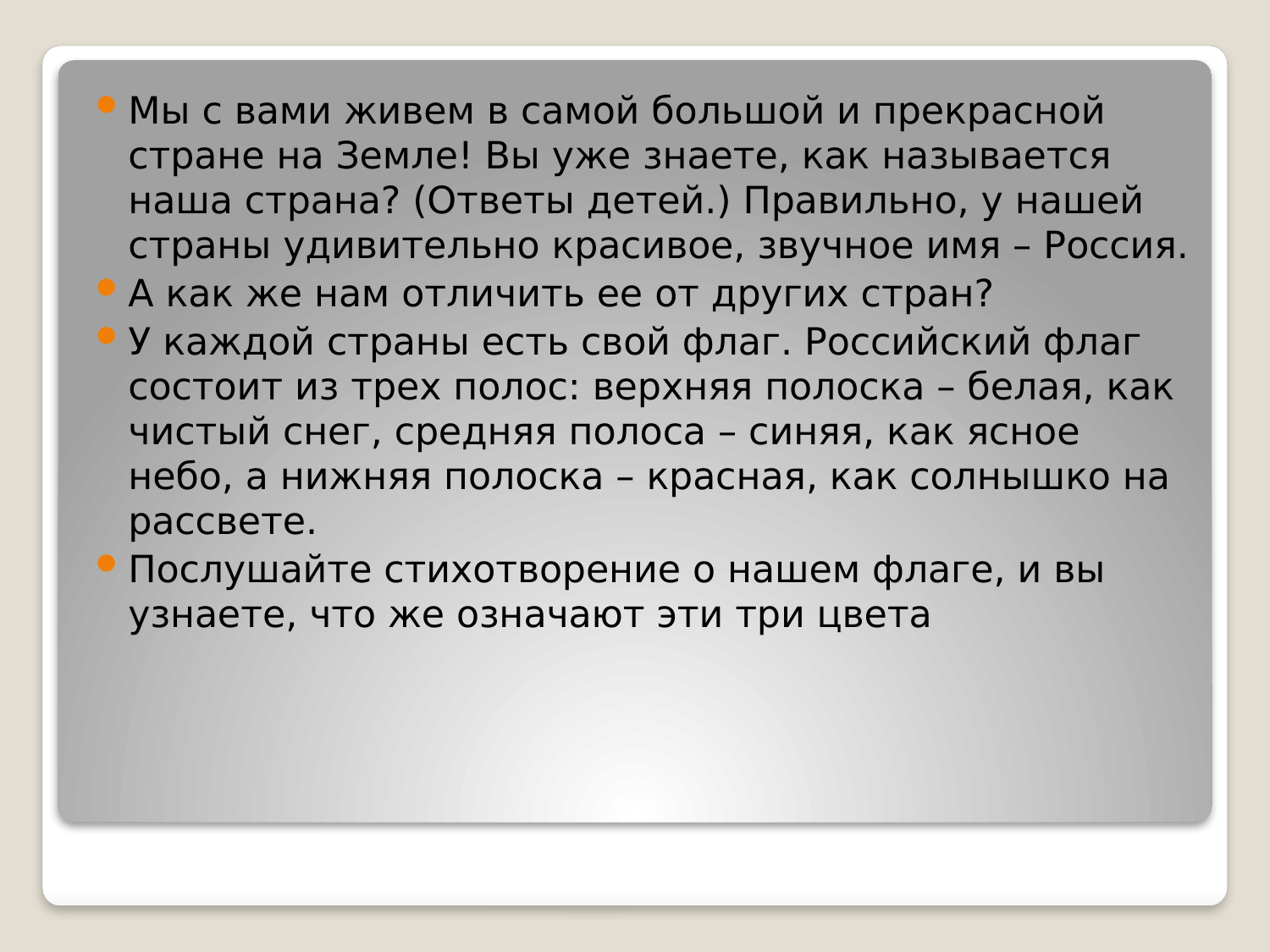

Мы с вами живем в самой большой и прекрасной стране на Земле! Вы уже знаете, как называется наша страна? (Ответы детей.) Правильно, у нашей страны удивительно красивое, звучное имя – Россия.
А как же нам отличить ее от других стран?
У каждой страны есть свой флаг. Российский флаг состоит из трех полос: верхняя полоска – белая, как чистый снег, средняя полоса – синяя, как ясное небо, а нижняя полоска – красная, как солнышко на рассвете.
Послушайте стихотворение о нашем флаге, и вы узнаете, что же означают эти три цвета
#